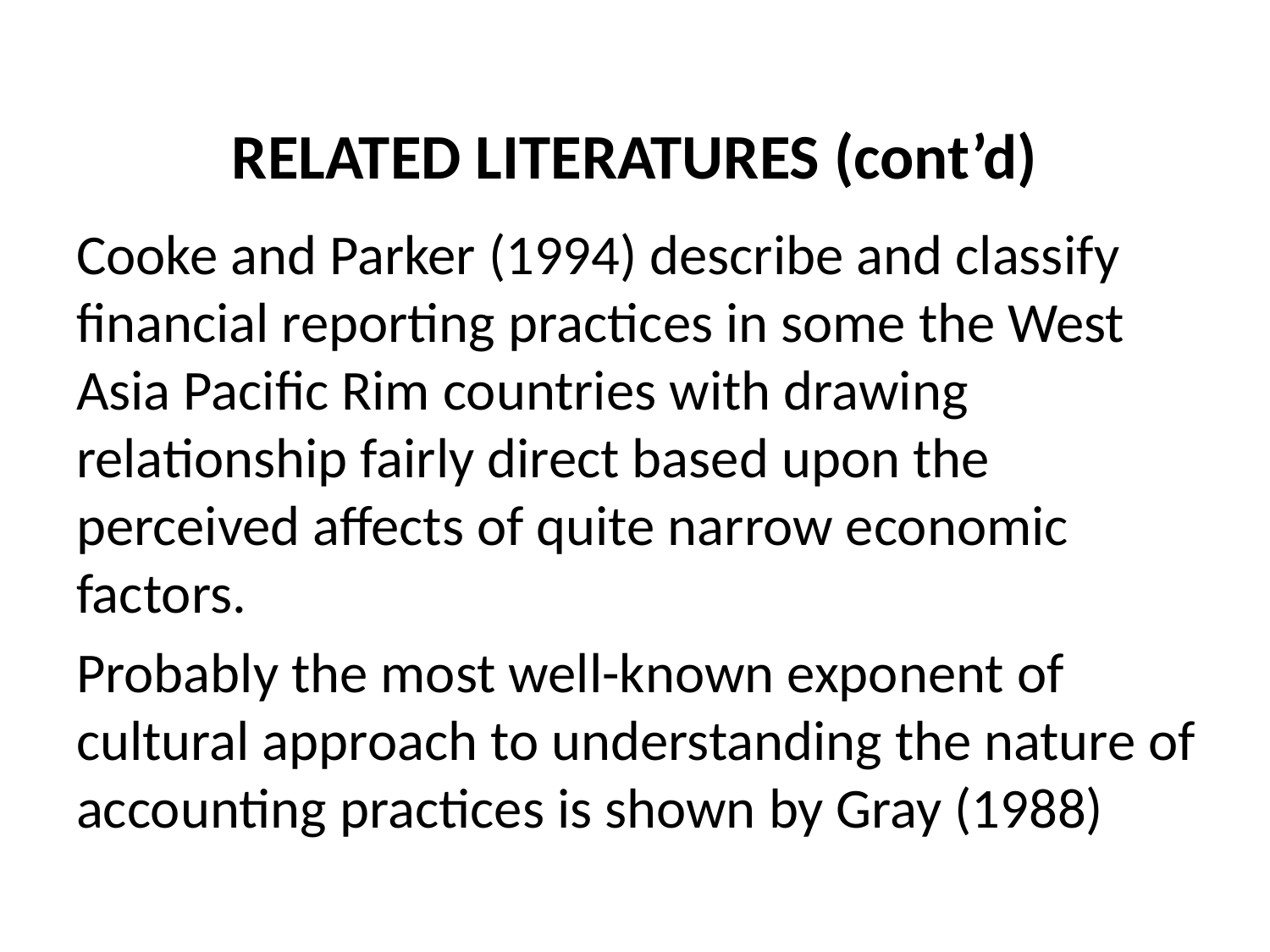

# RELATED LITERATURES (cont’d)
Cooke and Parker (1994) describe and classify financial reporting practices in some the West Asia Pacific Rim countries with drawing relationship fairly direct based upon the perceived affects of quite narrow economic factors.
Probably the most well-known exponent of cultural approach to understanding the nature of accounting practices is shown by Gray (1988)